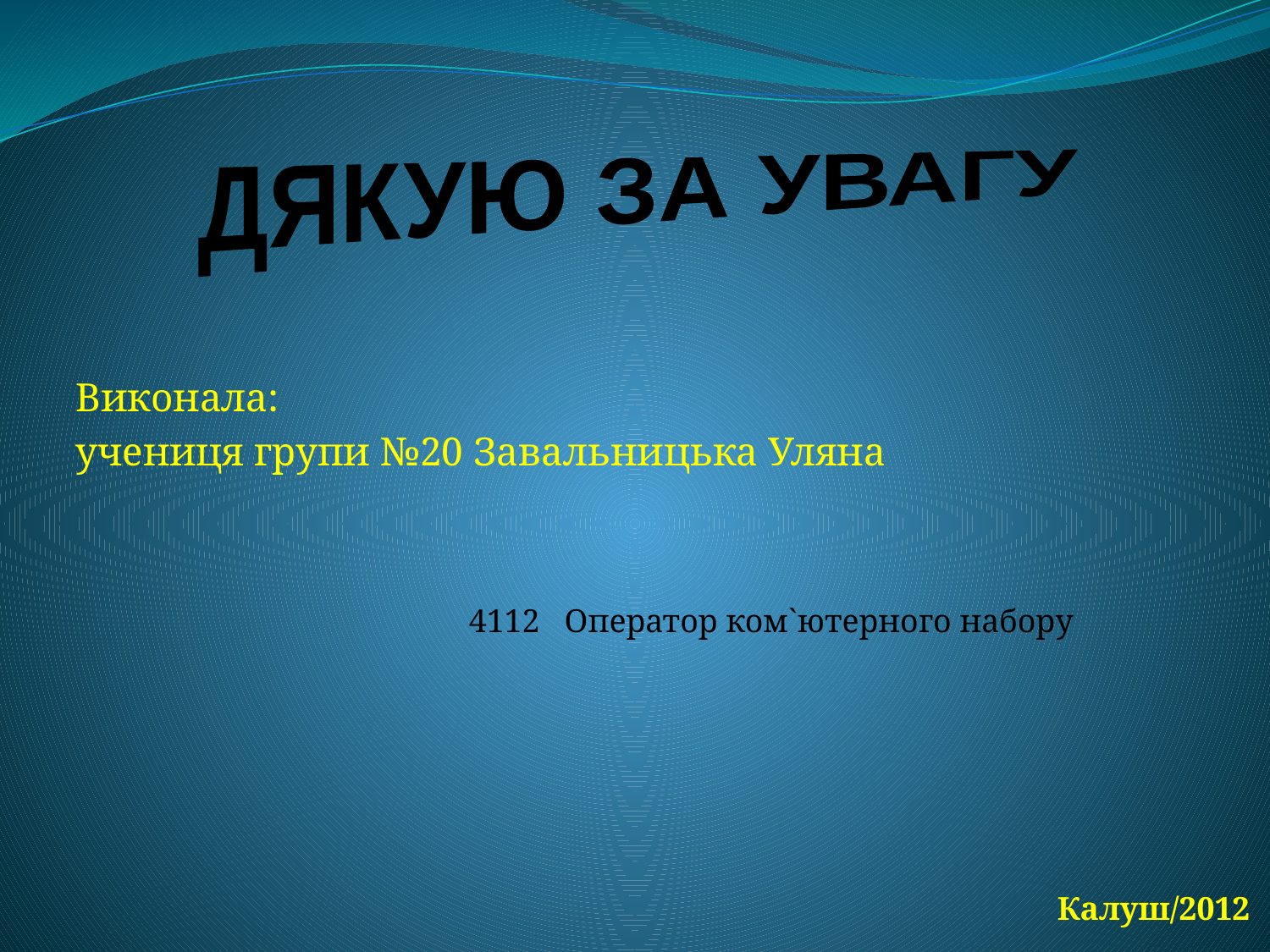

ДЯКУЮ ЗА УВАГУ
Виконала:
учениця групи №20 Завальницька Уляна

4112   Оператор ком`ютерного набору
Калуш/2012